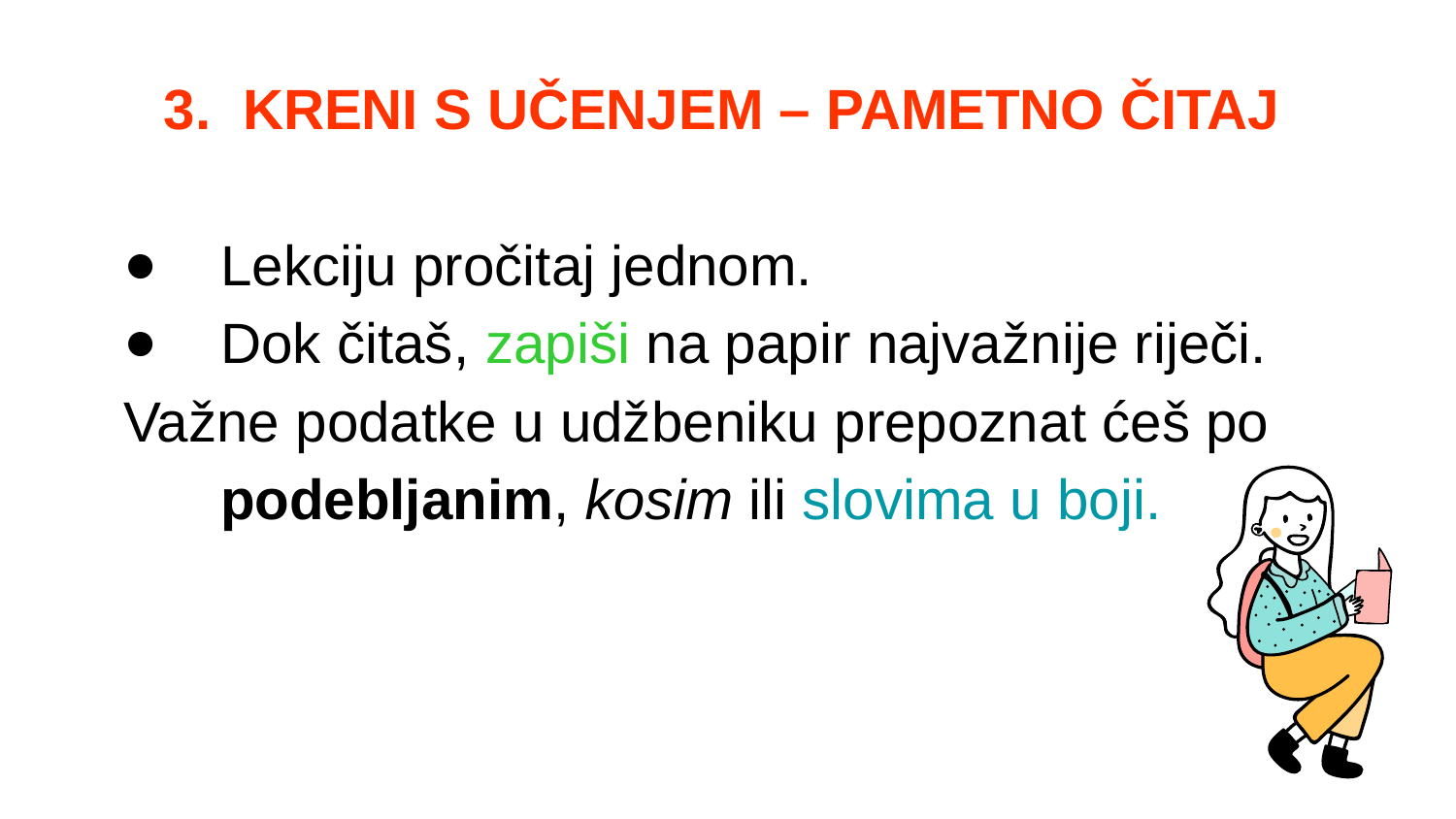

3.  KRENI S UČENJEM – PAMETNO ČITAJ

Lekciju pročitaj jednom.
Dok čitaš, zapiši na papir najvažnije riječi.
Važne podatke u udžbeniku prepoznat ćeš po podebljanim, kosim ili slovima u boji.